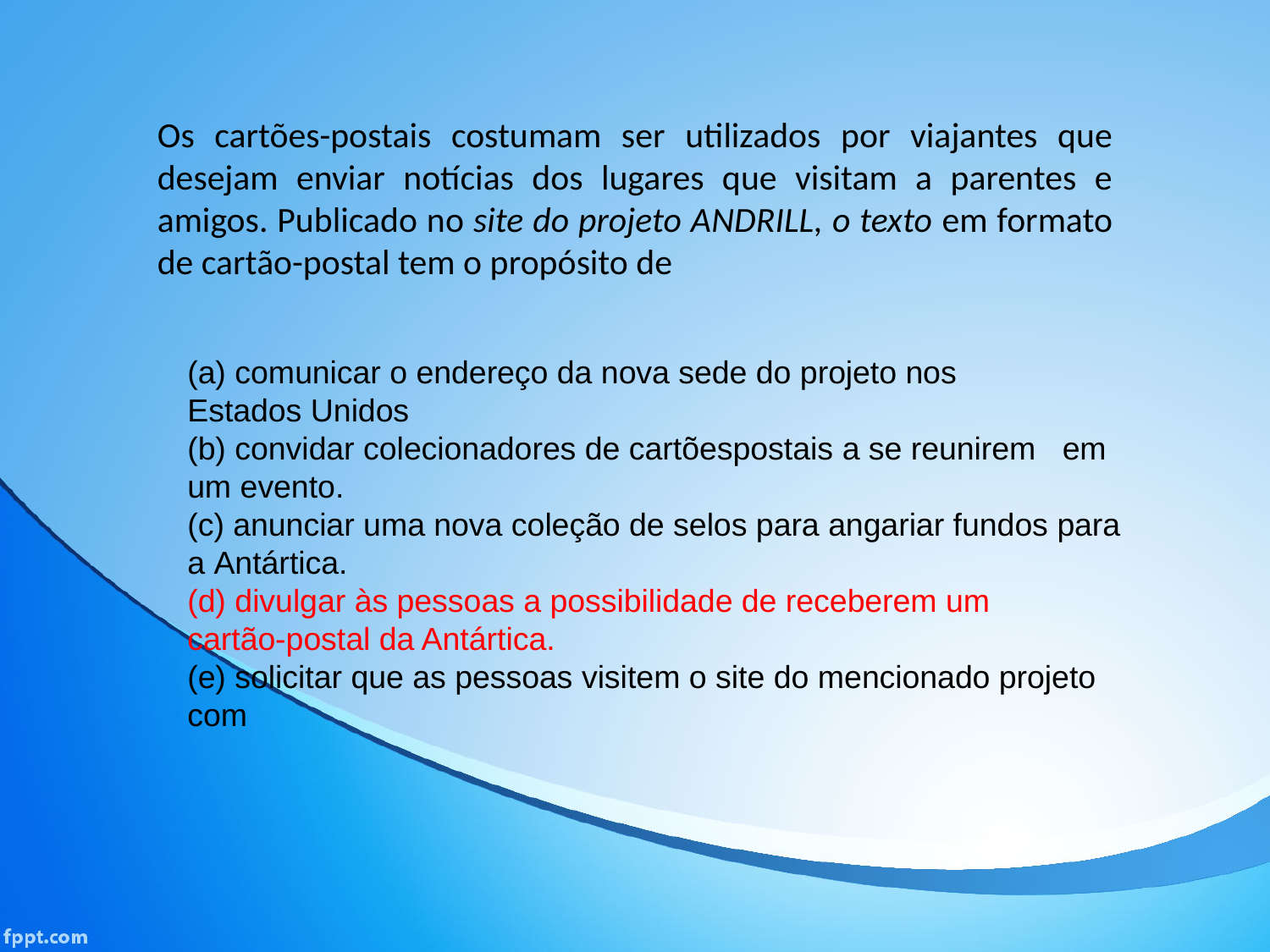

Os cartões-postais costumam ser utilizados por viajantes que desejam enviar notícias dos lugares que visitam a parentes e amigos. Publicado no site do projeto ANDRILL, o texto em formato de cartão-postal tem o propósito de
(a) comunicar o endereço da nova sede do projeto nos       Estados Unidos
(b) convidar colecionadores de cartõespostais a se reunirem   em um evento.
(c) anunciar uma nova coleção de selos para angariar fundos para a Antártica.
(d) divulgar às pessoas a possibilidade de receberem um
cartão-postal da Antártica.
(e) solicitar que as pessoas visitem o site do mencionado projeto com